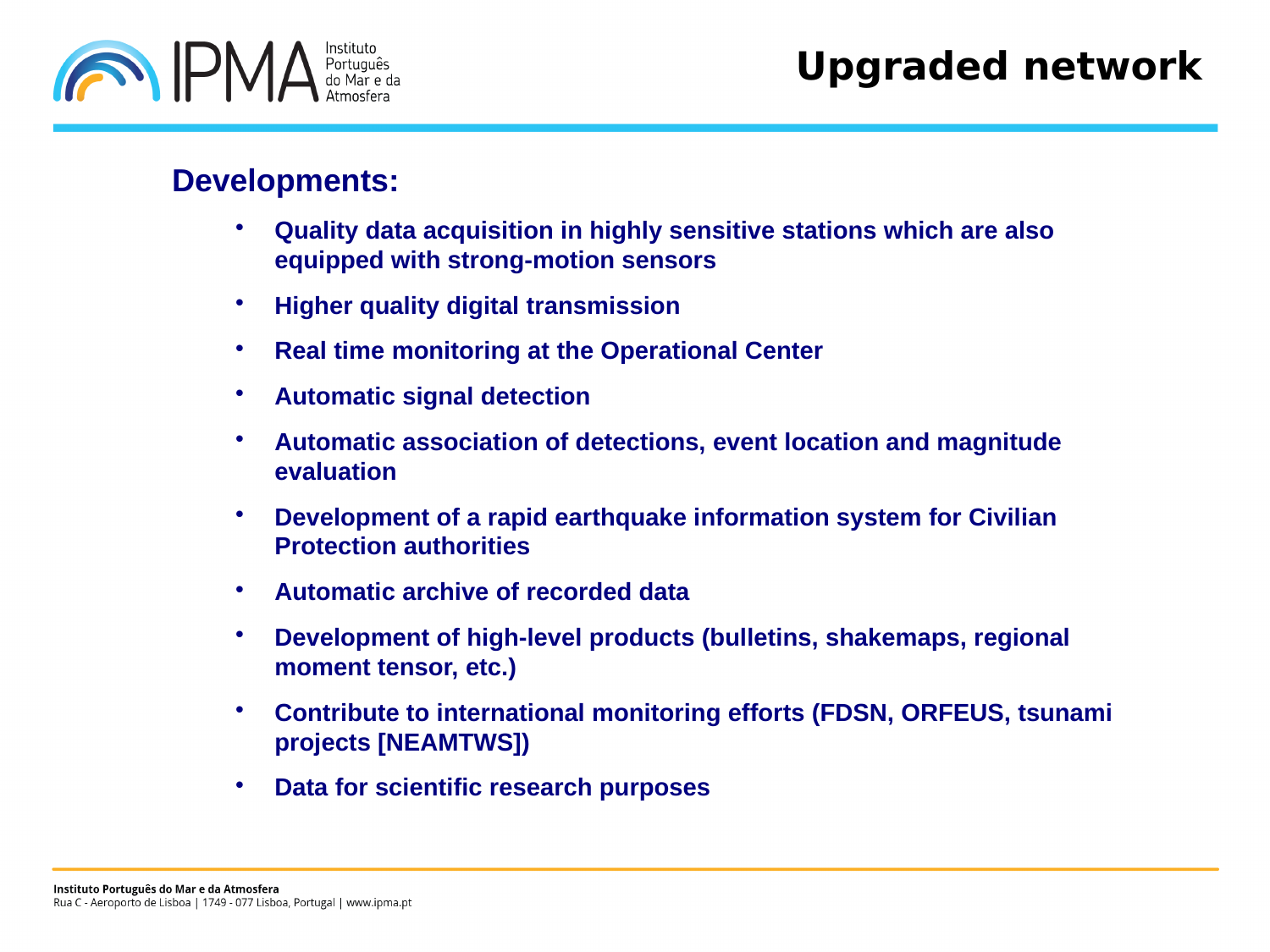

# Upgraded network
Developments:
Quality data acquisition in highly sensitive stations which are also equipped with strong-motion sensors
Higher quality digital transmission
Real time monitoring at the Operational Center
Automatic signal detection
Automatic association of detections, event location and magnitude evaluation
Development of a rapid earthquake information system for Civilian Protection authorities
Automatic archive of recorded data
Development of high-level products (bulletins, shakemaps, regional moment tensor, etc.)‏
Contribute to international monitoring efforts (FDSN, ORFEUS, tsunami projects [NEAMTWS])‏
Data for scientific research purposes